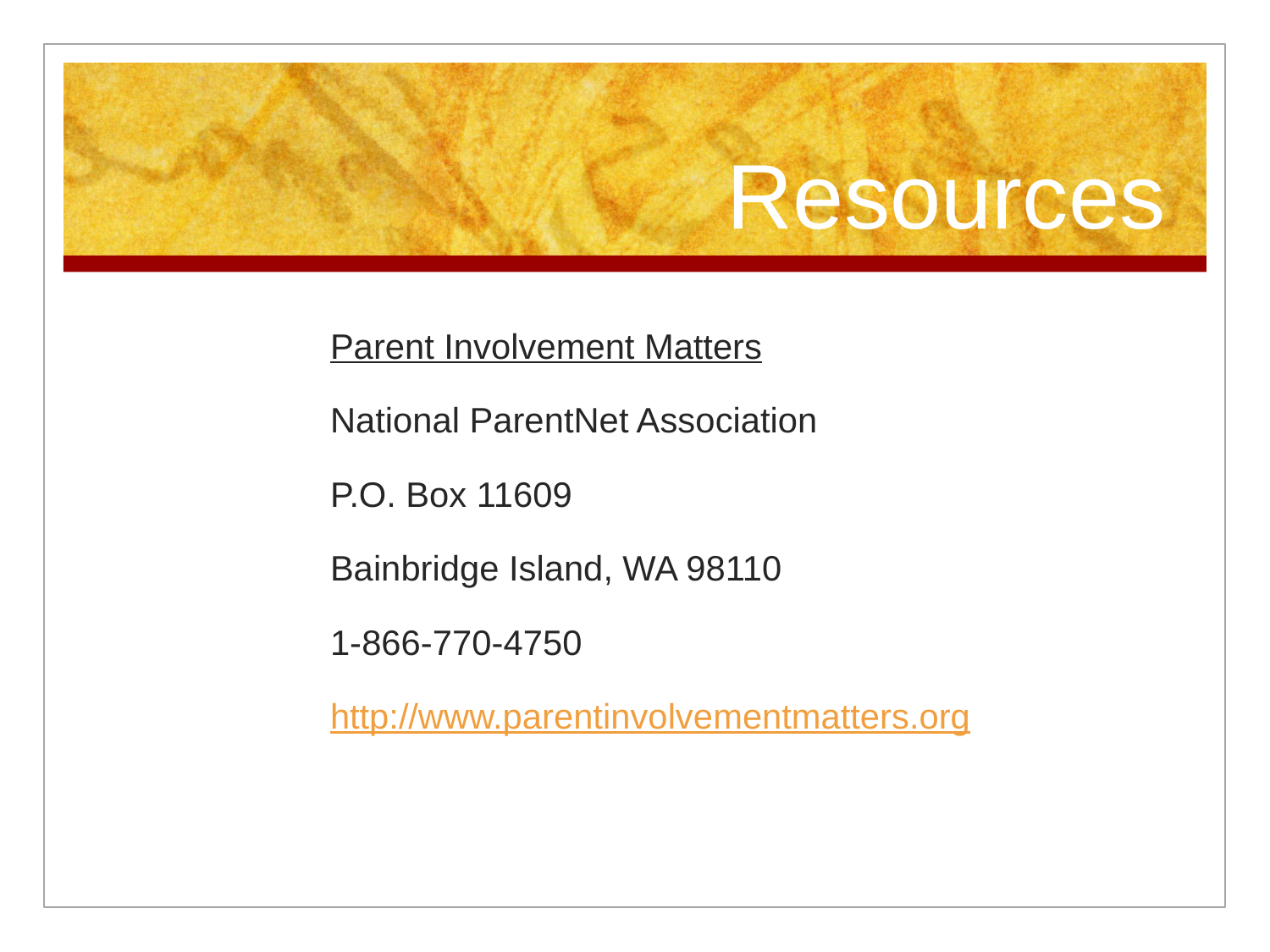

# Resources
Parent Involvement Matters
National ParentNet Association
P.O. Box 11609
Bainbridge Island, WA 98110
1-866-770-4750
http://www.parentinvolvementmatters.org